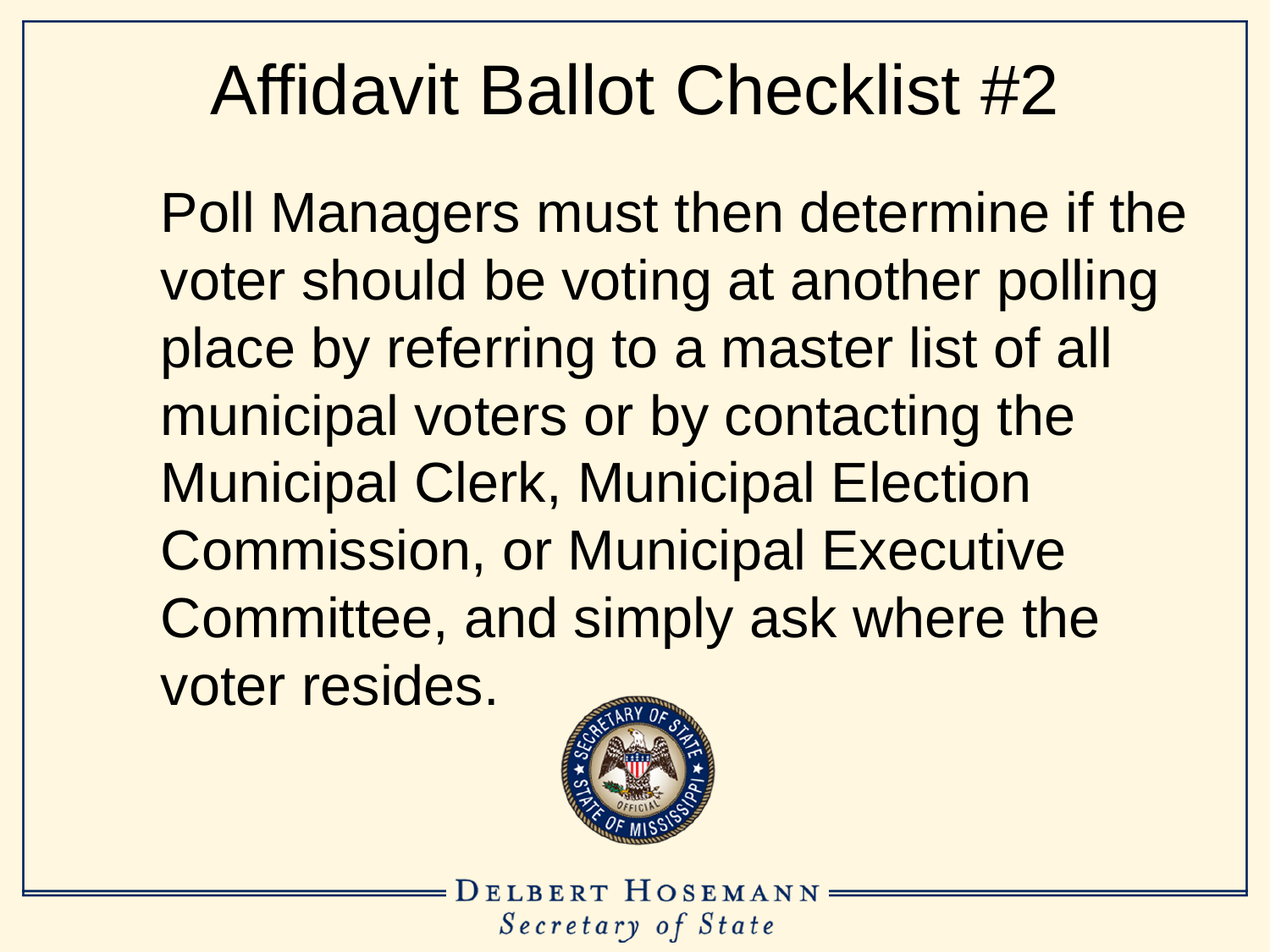

# Affidavit Ballot Checklist #2
	Poll Managers must then determine if the voter should be voting at another polling place by referring to a master list of all municipal voters or by contacting the Municipal Clerk, Municipal Election Commission, or Municipal Executive Committee, and simply ask where the voter resides.